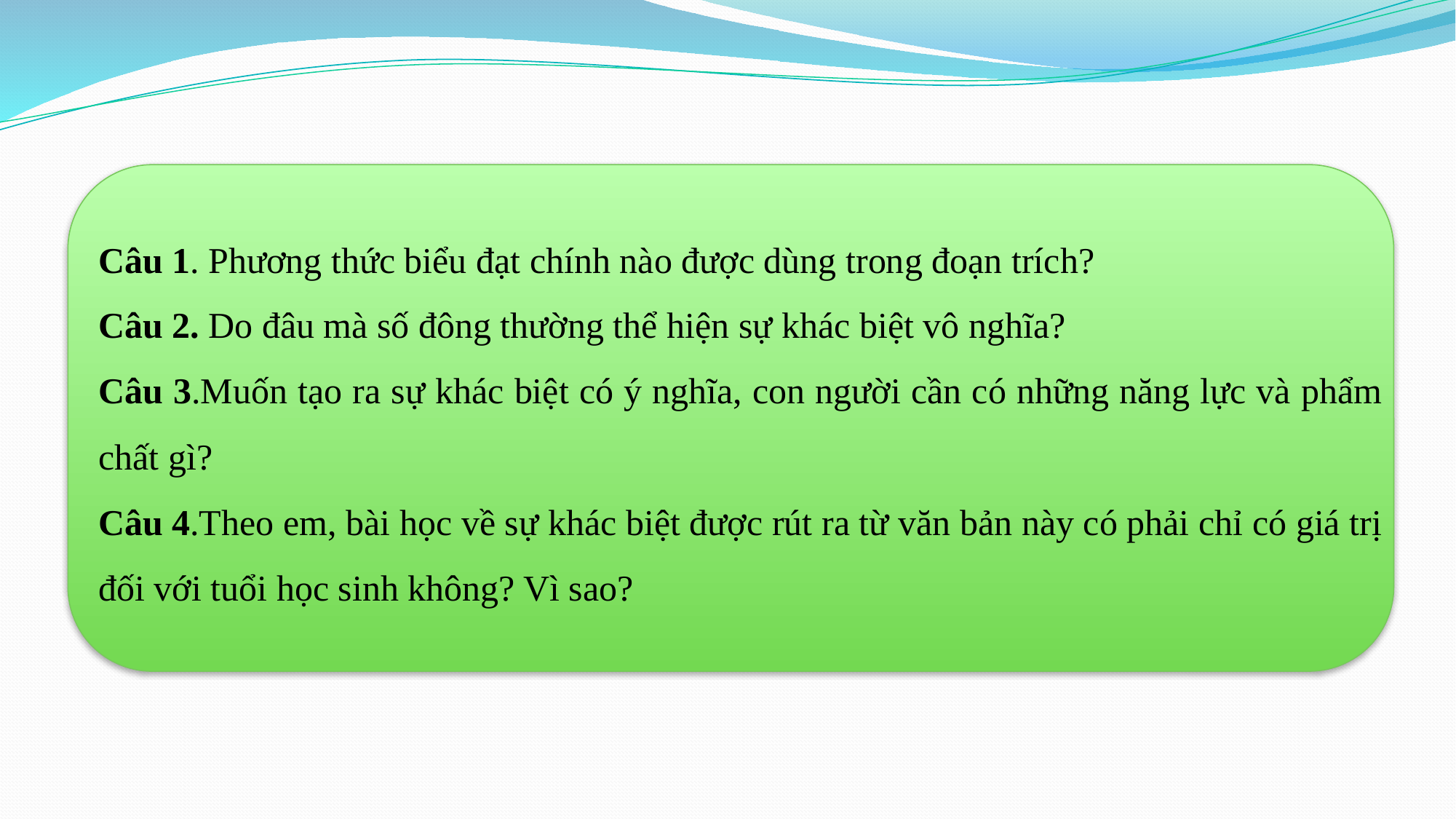

Câu 1. Phương thức biểu đạt chính nào được dùng trong đoạn trích?
Câu 2. Do đâu mà số đông thường thể hiện sự khác biệt vô nghĩa?
Câu 3.Muốn tạo ra sự khác biệt có ý nghĩa, con người cần có những năng lực và phẩm chất gì?
Câu 4.Theo em, bài học về sự khác biệt được rút ra từ văn bản này có phải chỉ có giá trị đối với tuổi học sinh không? Vì sao?